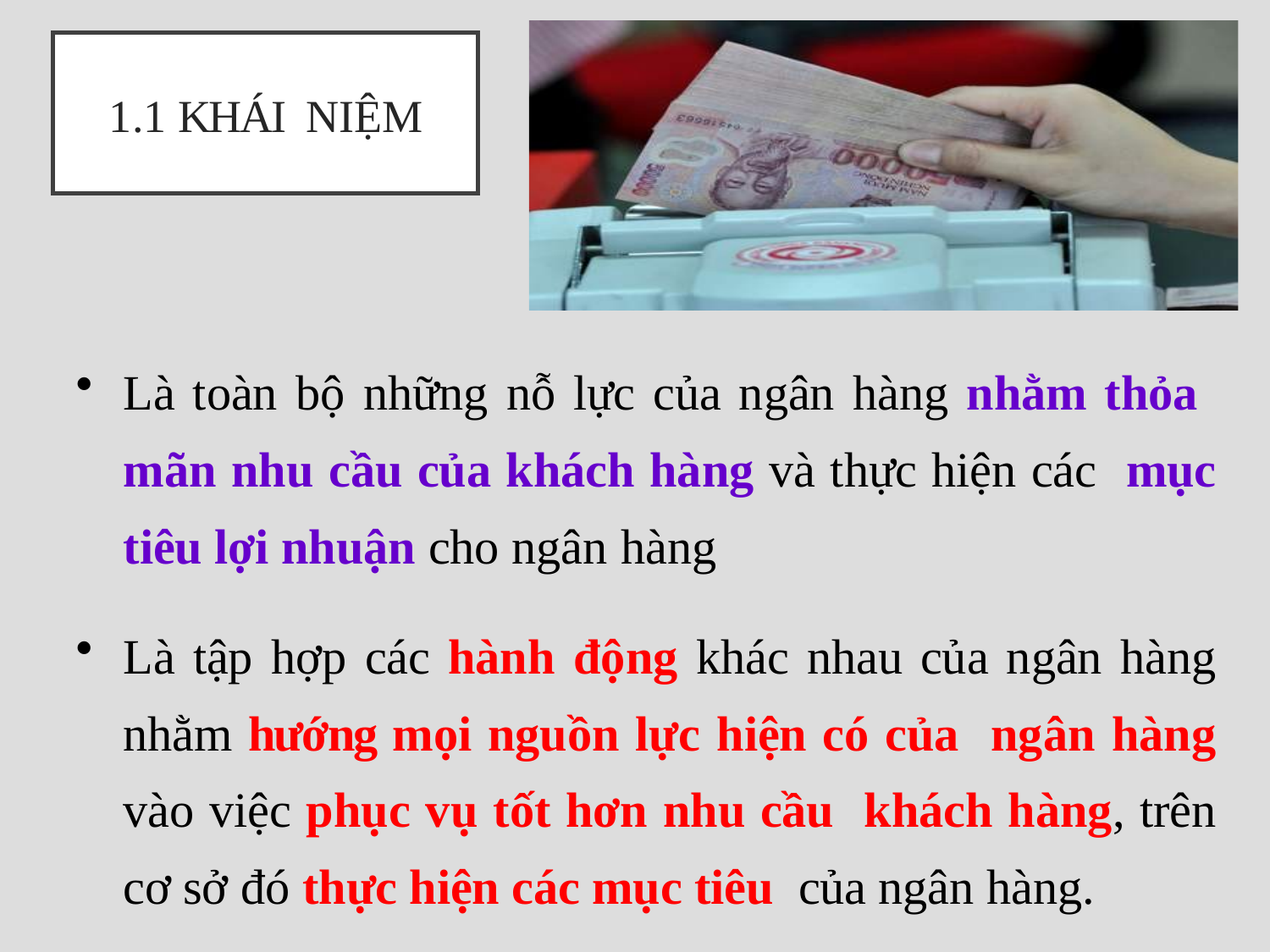

# 1.1 Khái niệm
Là toàn bộ những nỗ lực của ngân hàng nhằm thỏa  mãn nhu cầu của khách hàng và thực hiện các  mục tiêu lợi nhuận cho ngân hàng
Là tập hợp các hành động khác nhau của ngân hàng nhằm hướng mọi nguồn lực hiện có của  ngân hàng vào việc phục vụ tốt hơn nhu cầu  khách hàng, trên cơ sở đó thực hiện các mục tiêu  của ngân hàng.